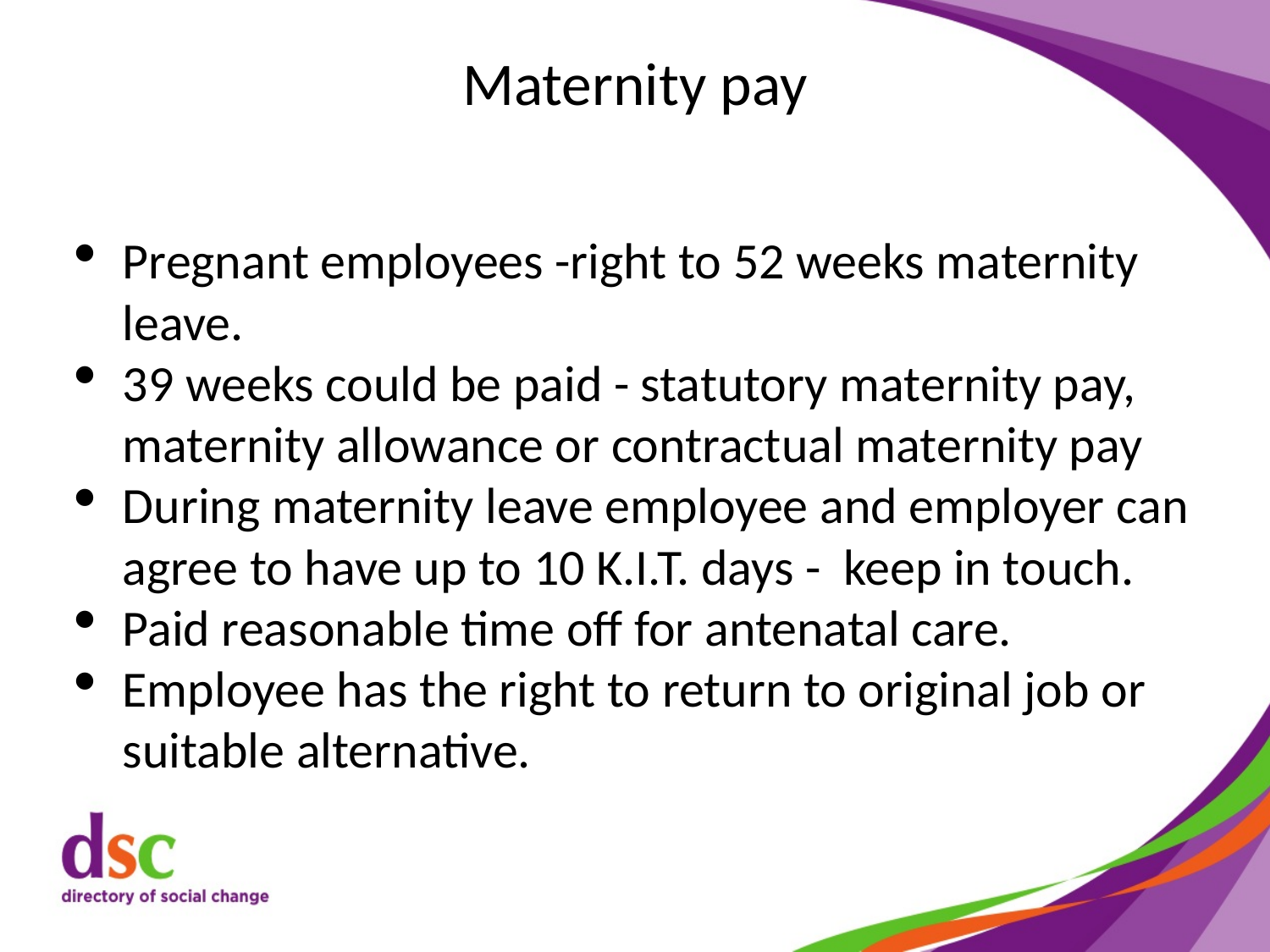

# Maternity pay
Pregnant employees -right to 52 weeks maternity leave.
39 weeks could be paid - statutory maternity pay, maternity allowance or contractual maternity pay
During maternity leave employee and employer can agree to have up to 10 K.I.T. days -  keep in touch.
Paid reasonable time off for antenatal care.
Employee has the right to return to original job or suitable alternative.